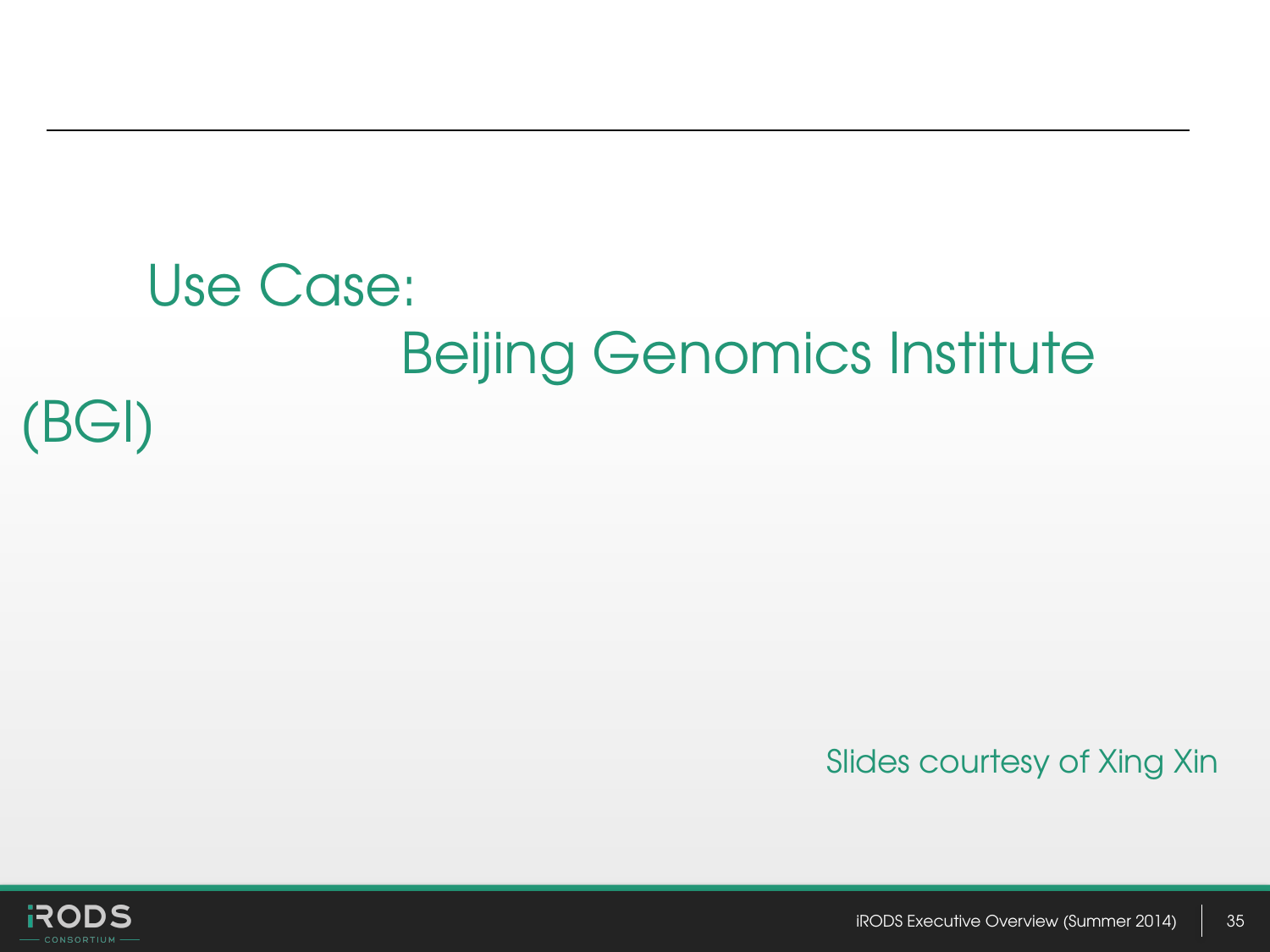

# Use Case: Beijing Genomics Institute (BGI)
Slides courtesy of Xing Xin
iRODS Executive Overview (Summer 2014)
35